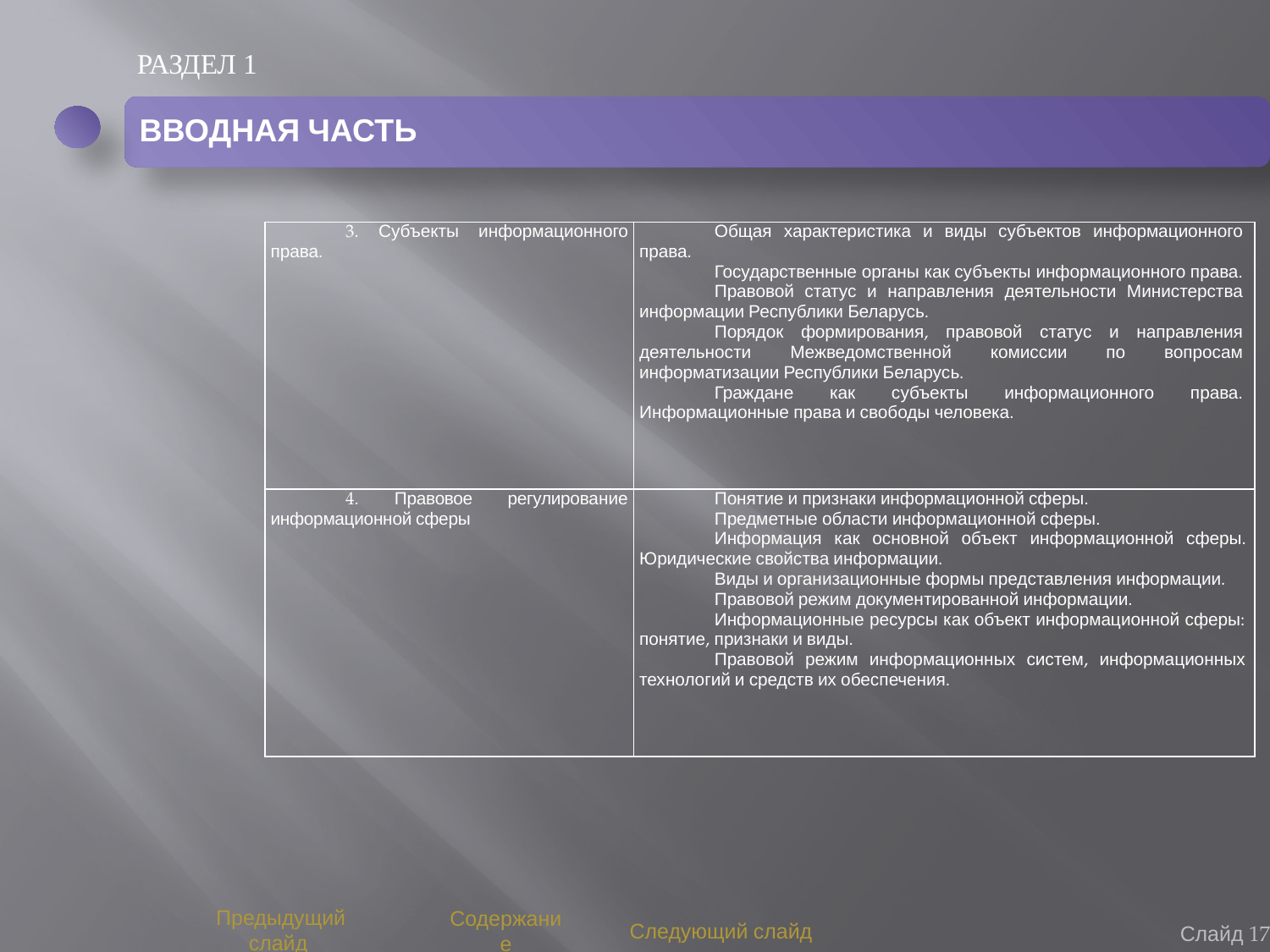

РАЗДЕЛ 1

ВВОДНАЯ ЧАСТЬ

| 3. Субъекты информационного права. | Общая характеристика и виды субъектов информационного права. Государственные органы как субъекты информационного права. Правовой статус и направления деятельности Министерства информации Республики Беларусь. Порядок формирования, правовой статус и направления деятельности Межведомственной комиссии по вопросам информатизации Республики Беларусь. Граждане как субъекты информационного права. Информационные права и свободы человека. |
| --- | --- |
| 4. Правовое регулирование информационной сферы | Понятие и признаки информационной сферы. Предметные области информационной сферы. Информация как основной объект информационной сферы. Юридические свойства информации. Виды и организационные формы представления информации. Правовой режим документированной информации. Информационные ресурсы как объект информационной сферы: понятие, признаки и виды. Правовой режим информационных систем, информационных технологий и средств их обеспечения. |
Слайд 17
Предыдущий слайд
Содержание
Следующий слайд